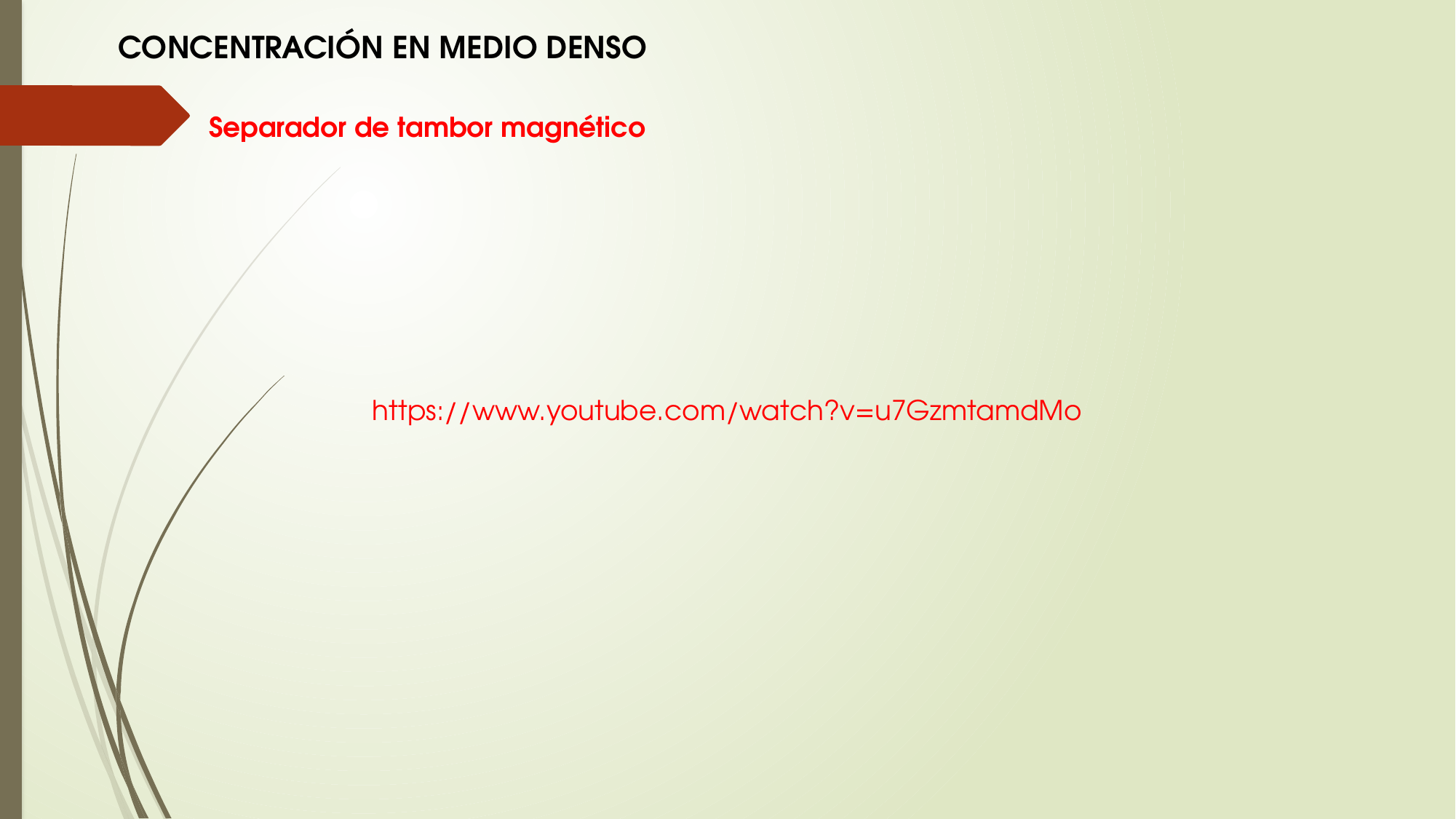

CONCENTRACIÓN EN MEDIO DENSO
Separador de tambor magnético
https://www.youtube.com/watch?v=u7GzmtamdMo